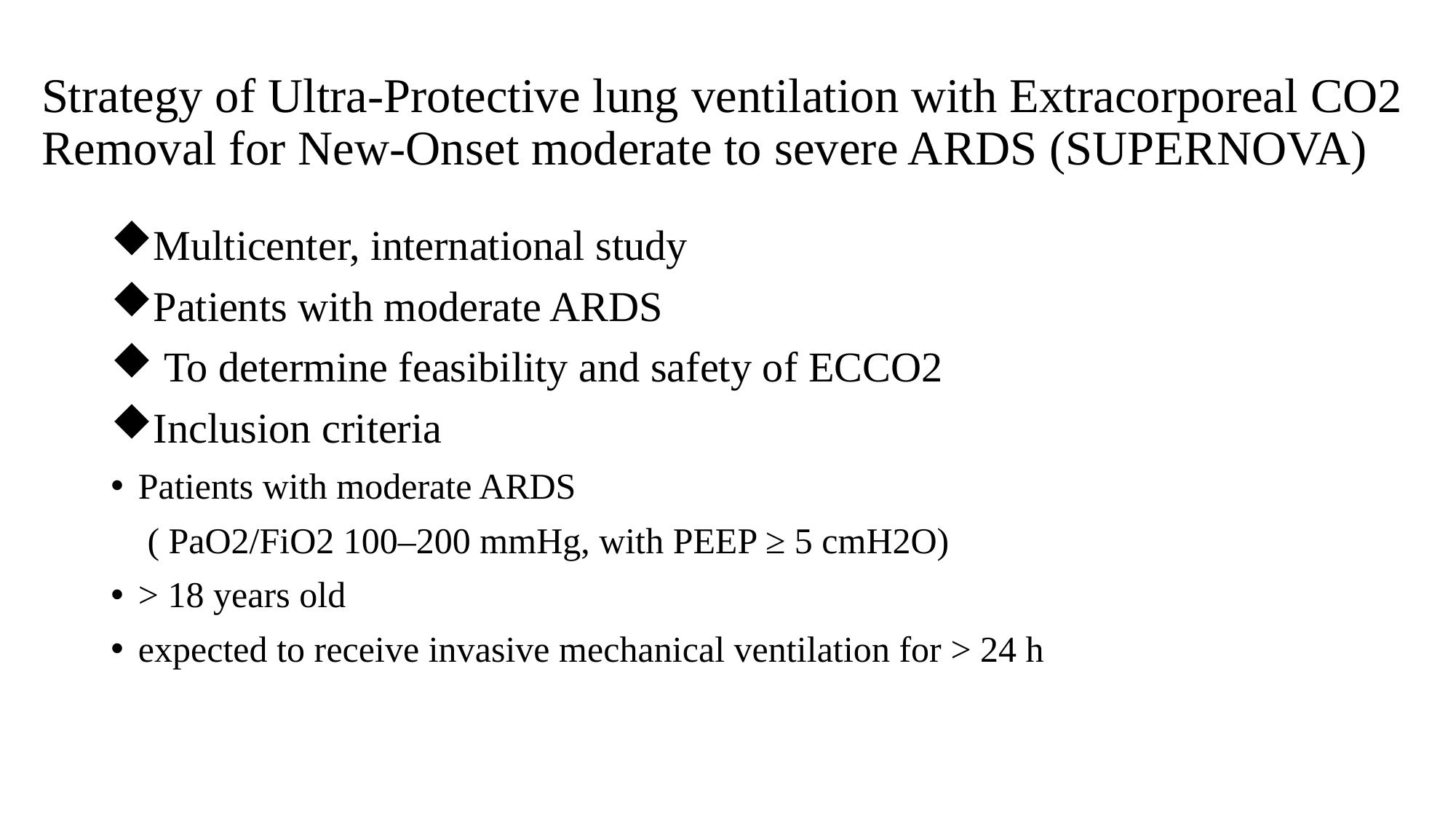

# Strategy of Ultra-Protective lung ventilation with Extracorporeal CO2 Removal for New-Onset moderate to severe ARDS (SUPERNOVA)
Multicenter, international study
Patients with moderate ARDS
 To determine feasibility and safety of ECCO2
Inclusion criteria
Patients with moderate ARDS
    ( PaO2/FiO2 100–200 mmHg, with PEEP ≥ 5 cmH2O)
> 18 years old
expected to receive invasive mechanical ventilation for > 24 h